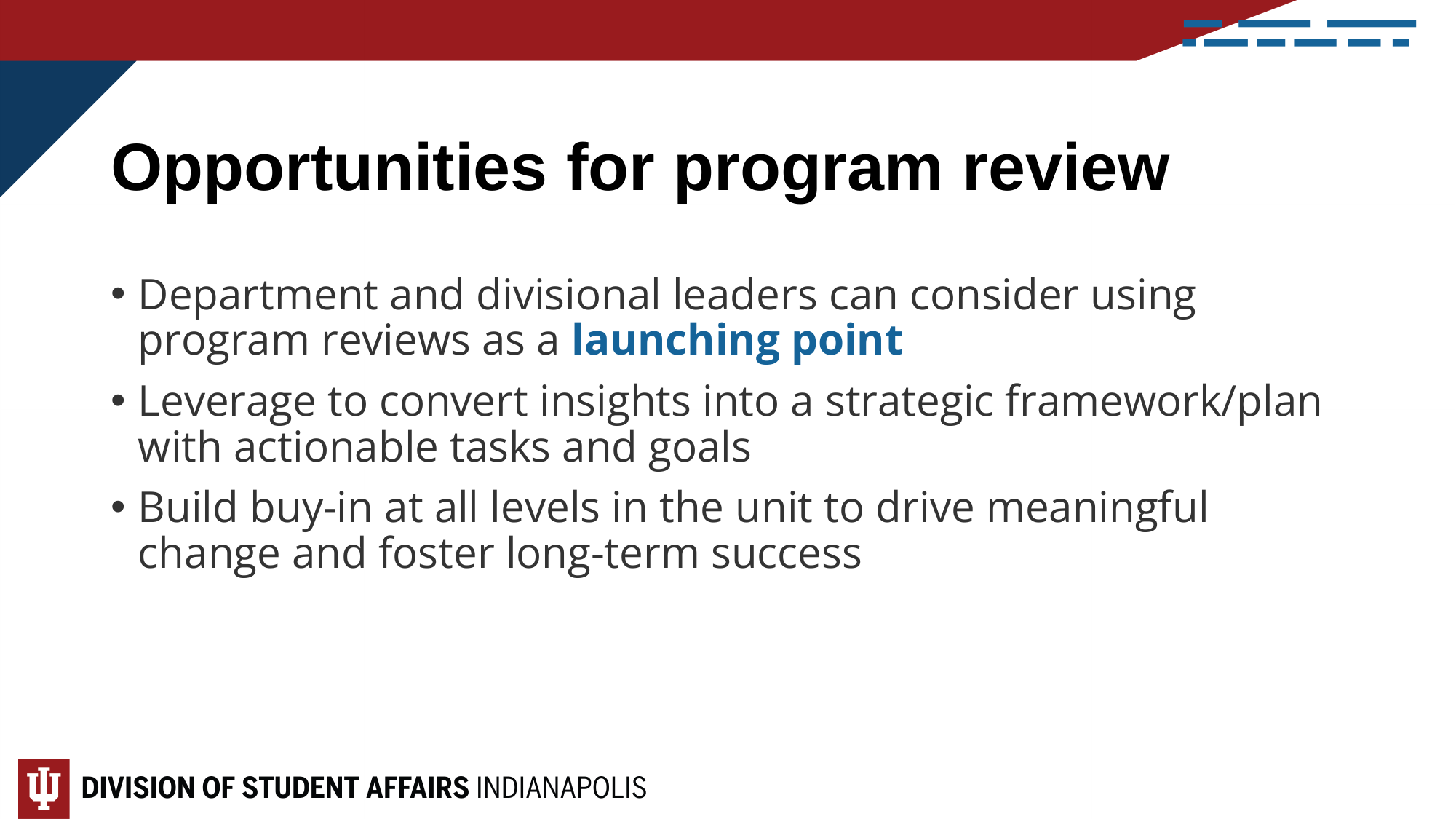

# Opportunities for program review
Department and divisional leaders can consider using program reviews as a launching point
Leverage to convert insights into a strategic framework/plan with actionable tasks and goals
Build buy-in at all levels in the unit to drive meaningful change and foster long-term success